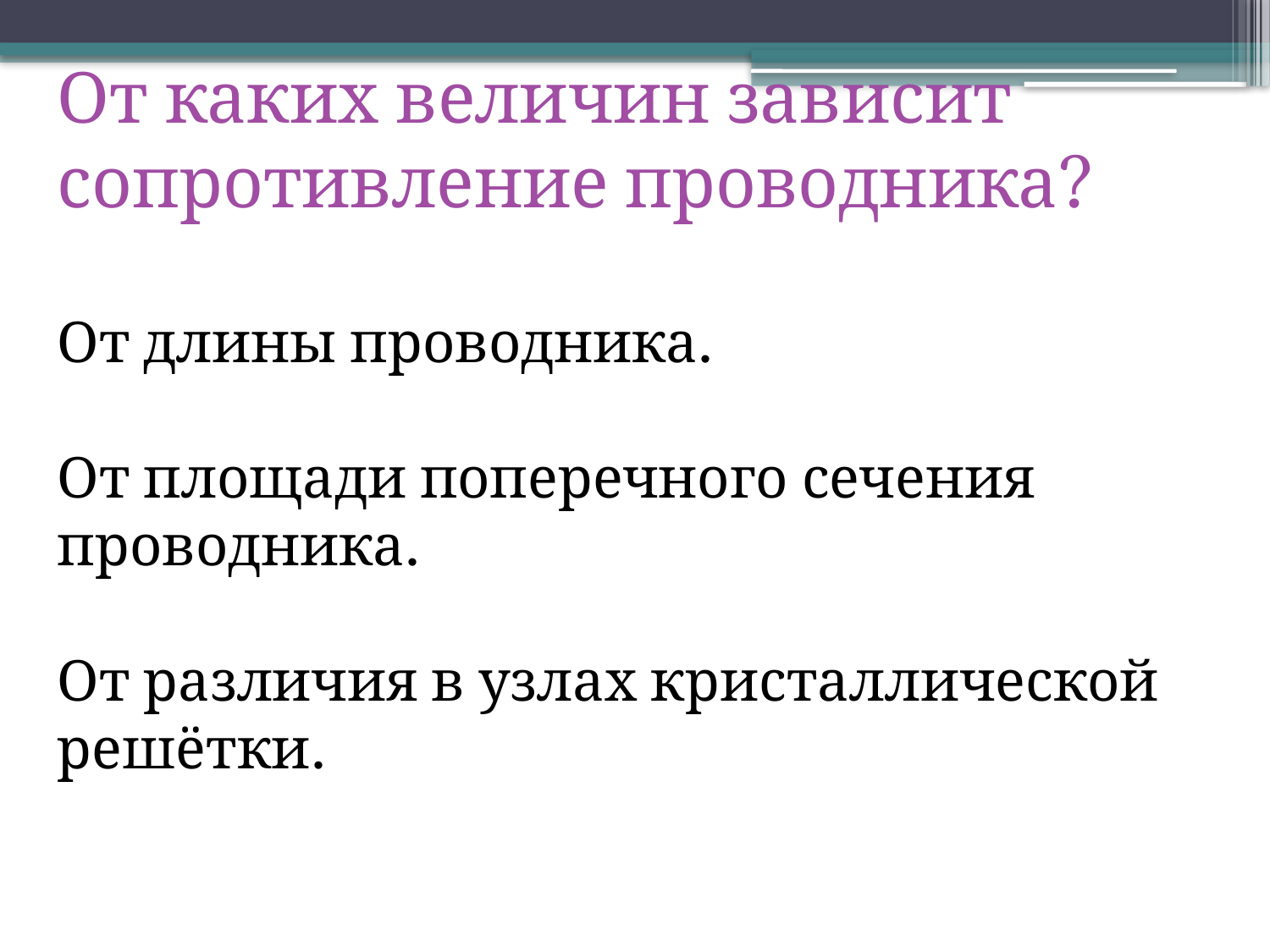

От каких величин зависит сопротивление проводника?

От длины проводника.

От площади поперечного сечения проводника.

От различия в узлах кристаллической решётки.